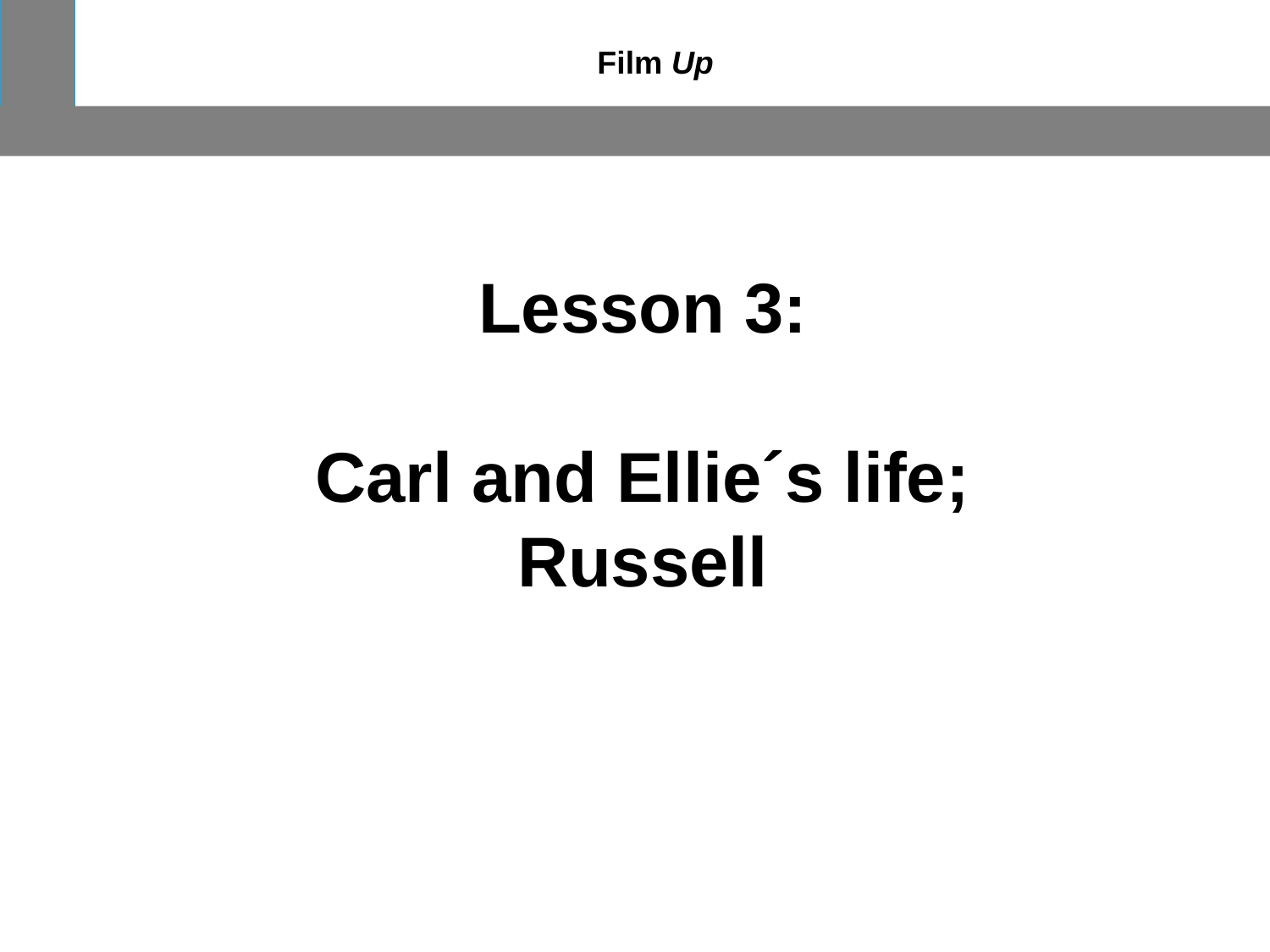

Film Up

Lesson 3:

Carl and Ellie´s life;
Russell